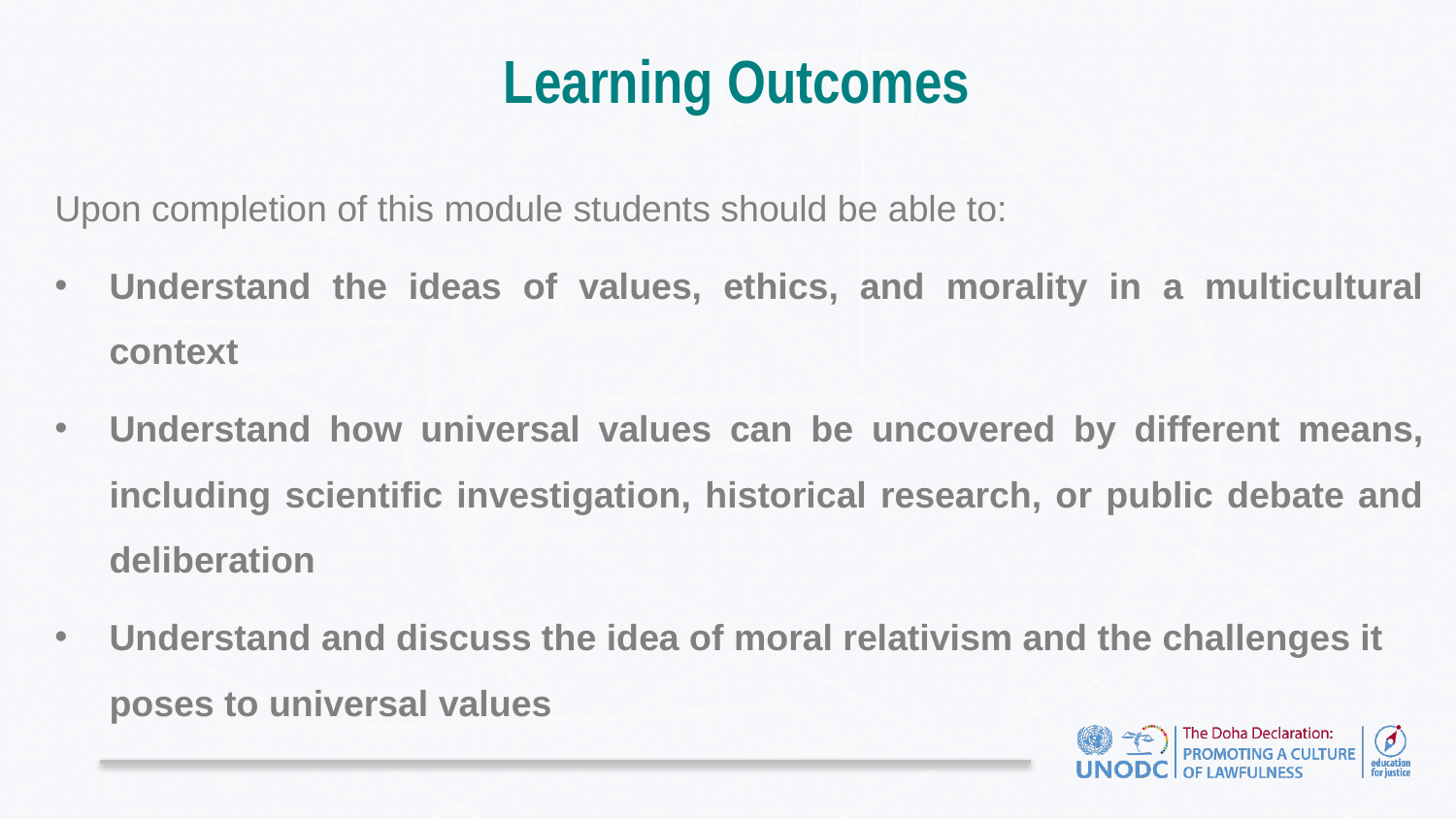

# Learning Outcomes
Upon completion of this module students should be able to:
Understand the ideas of values, ethics, and morality in a multicultural context
Understand how universal values can be uncovered by different means, including scientific investigation, historical research, or public debate and deliberation
Understand and discuss the idea of moral relativism and the challenges it poses to universal values